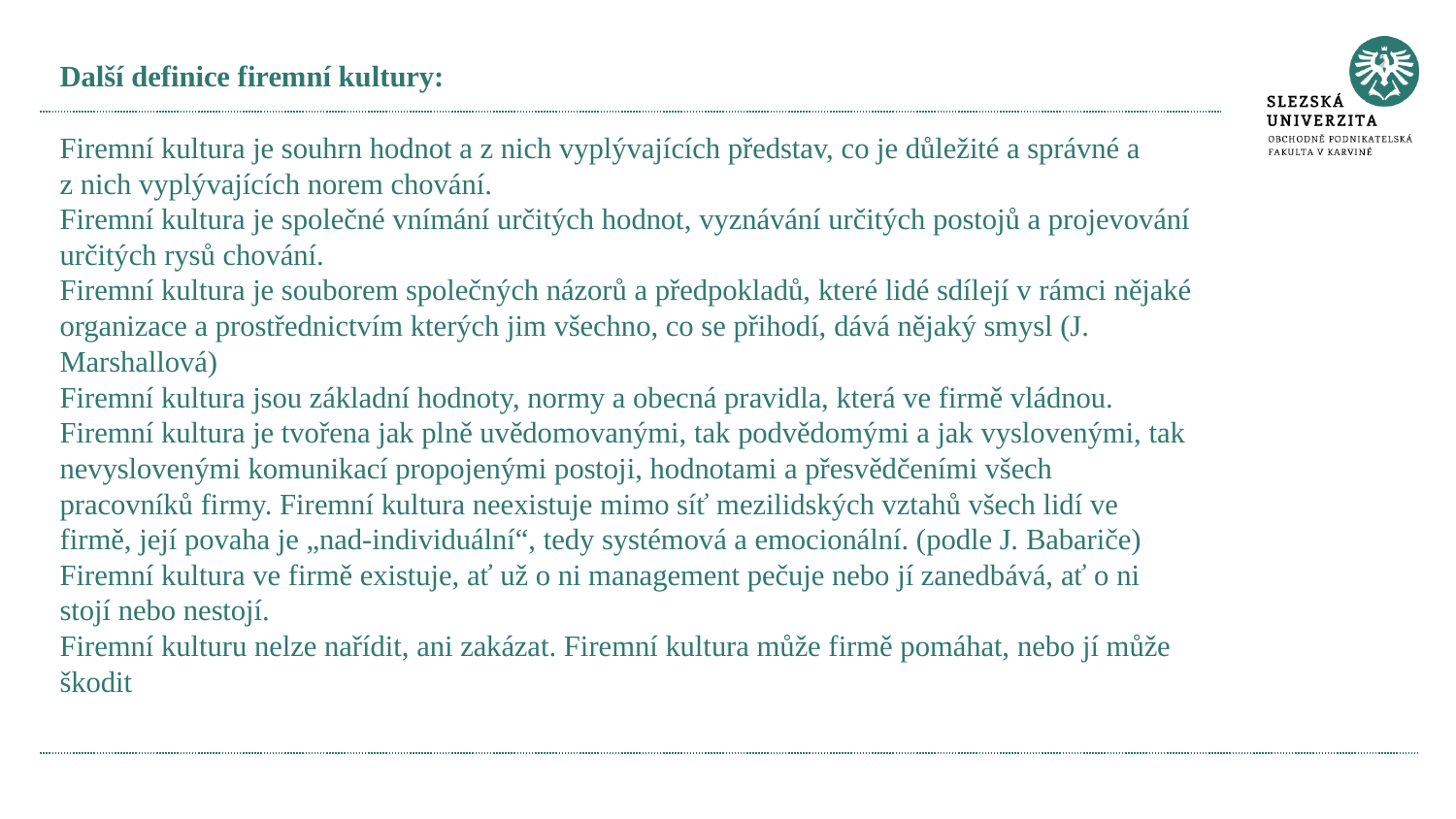

Další definice firemní kultury:

Firemní kultura je souhrn hodnot a z nich vyplývajících představ, co je důležité a správné a z nich vyplývajících norem chování.
Firemní kultura je společné vnímání určitých hodnot, vyznávání určitých postojů a projevování určitých rysů chování.
Firemní kultura je souborem společných názorů a předpokladů, které lidé sdílejí v rámci nějaké organizace a prostřednictvím kterých jim všechno, co se přihodí, dává nějaký smysl (J. Marshallová)
Firemní kultura jsou základní hodnoty, normy a obecná pravidla, která ve firmě vládnou.
Firemní kultura je tvořena jak plně uvědomovanými, tak podvědomými a jak vyslovenými, tak nevyslovenými komunikací propojenými postoji, hodnotami a přesvědčeními všech pracovníků firmy. Firemní kultura neexistuje mimo síť mezilidských vztahů všech lidí ve firmě, její povaha je „nad-individuální“, tedy systémová a emocionální. (podle J. Babariče)
Firemní kultura ve firmě existuje, ať už o ni management pečuje nebo jí zanedbává, ať o ni stojí nebo nestojí.
Firemní kulturu nelze nařídit, ani zakázat. Firemní kultura může firmě pomáhat, nebo jí může škodit